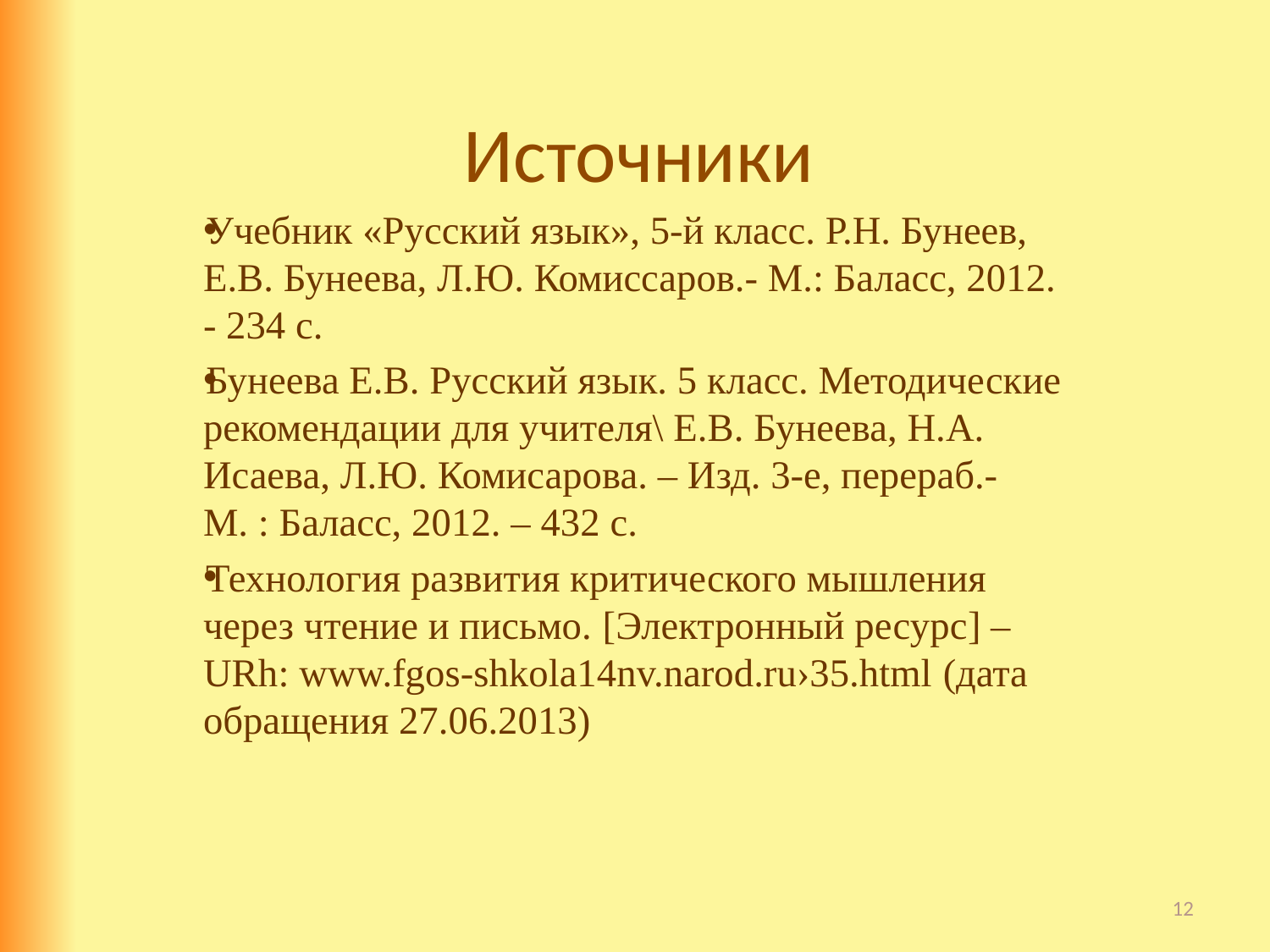

# Источники
Учебник «Русский язык», 5-й класс. Р.Н. Бунеев, Е.В. Бунеева, Л.Ю. Комиссаров.- М.: Баласс, 2012. - 234 с.
Бунеева Е.В. Русский язык. 5 класс. Методические рекомендации для учителя\ Е.В. Бунеева, Н.А. Исаева, Л.Ю. Комисарова. – Изд. 3-е, перераб.- М. : Баласс, 2012. – 432 с.
Технология развития критического мышления через чтение и письмо. [Электронный ресурс] – URh: www.fgos-shkola14nv.narod.ru›35.html (дата обращения 27.06.2013)

12